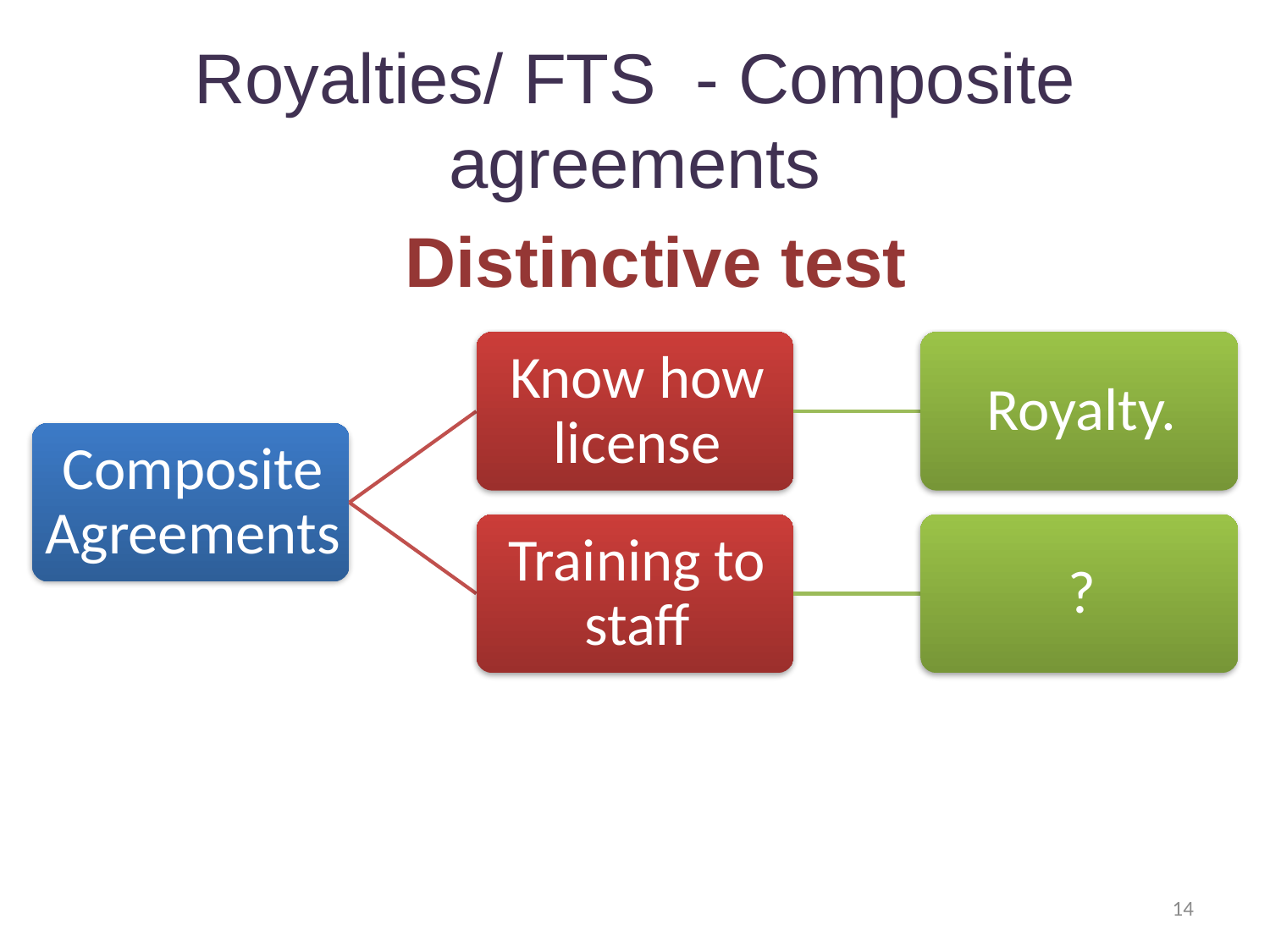

# Royalties/ FTS  - Composite agreements
Composite Agreements

Know how license

Royalty.

Training to staff

?
Distinctive test
14